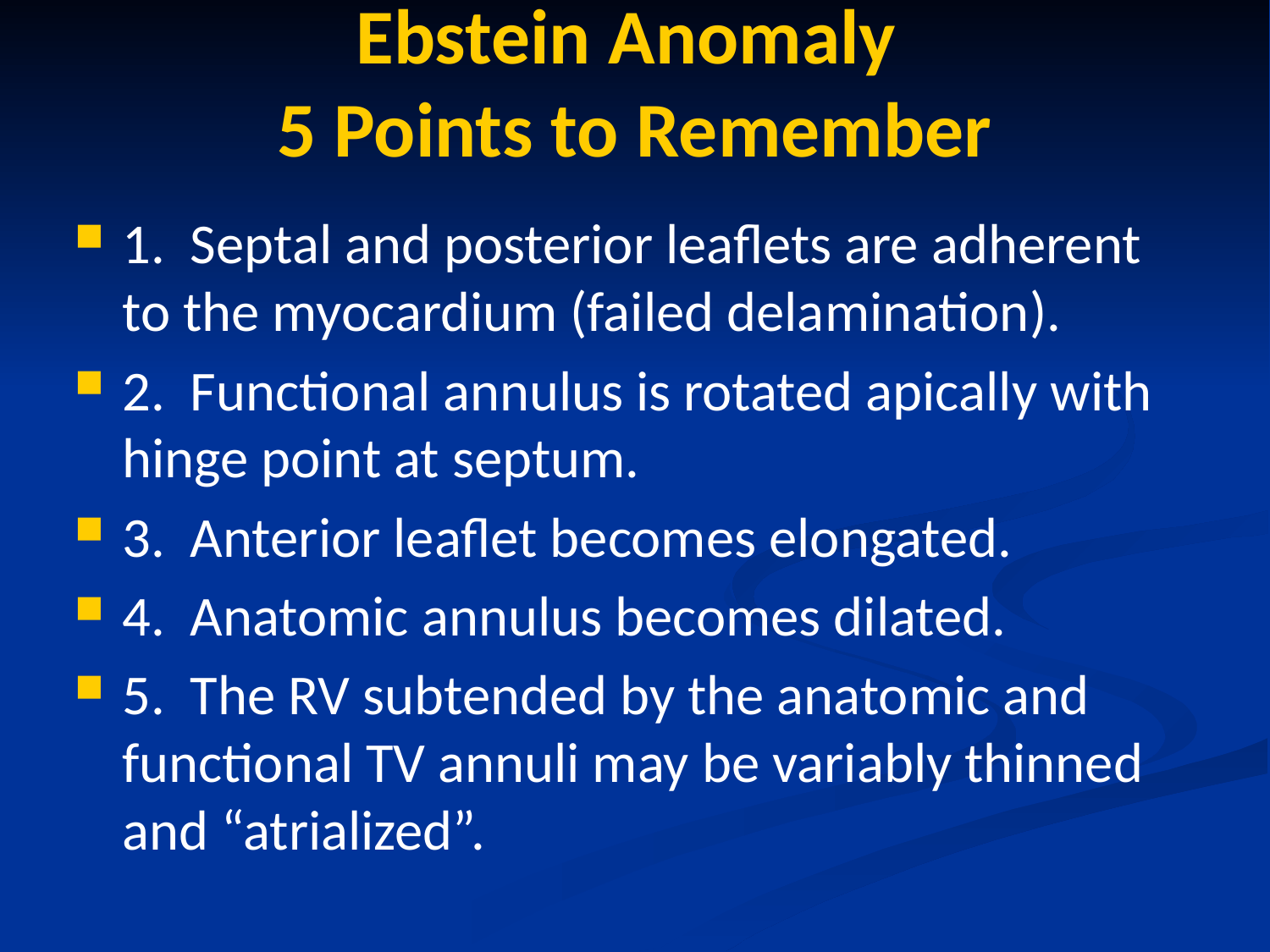

# Ebstein Anomaly 5 Points to Remember
1.  Septal and posterior leaflets are adherent to the myocardium (failed delamination).
2.  Functional annulus is rotated apically with hinge point at septum.
3.  Anterior leaflet becomes elongated.
4.  Anatomic annulus becomes dilated.
5.  The RV subtended by the anatomic and functional TV annuli may be variably thinned and “atrialized”.